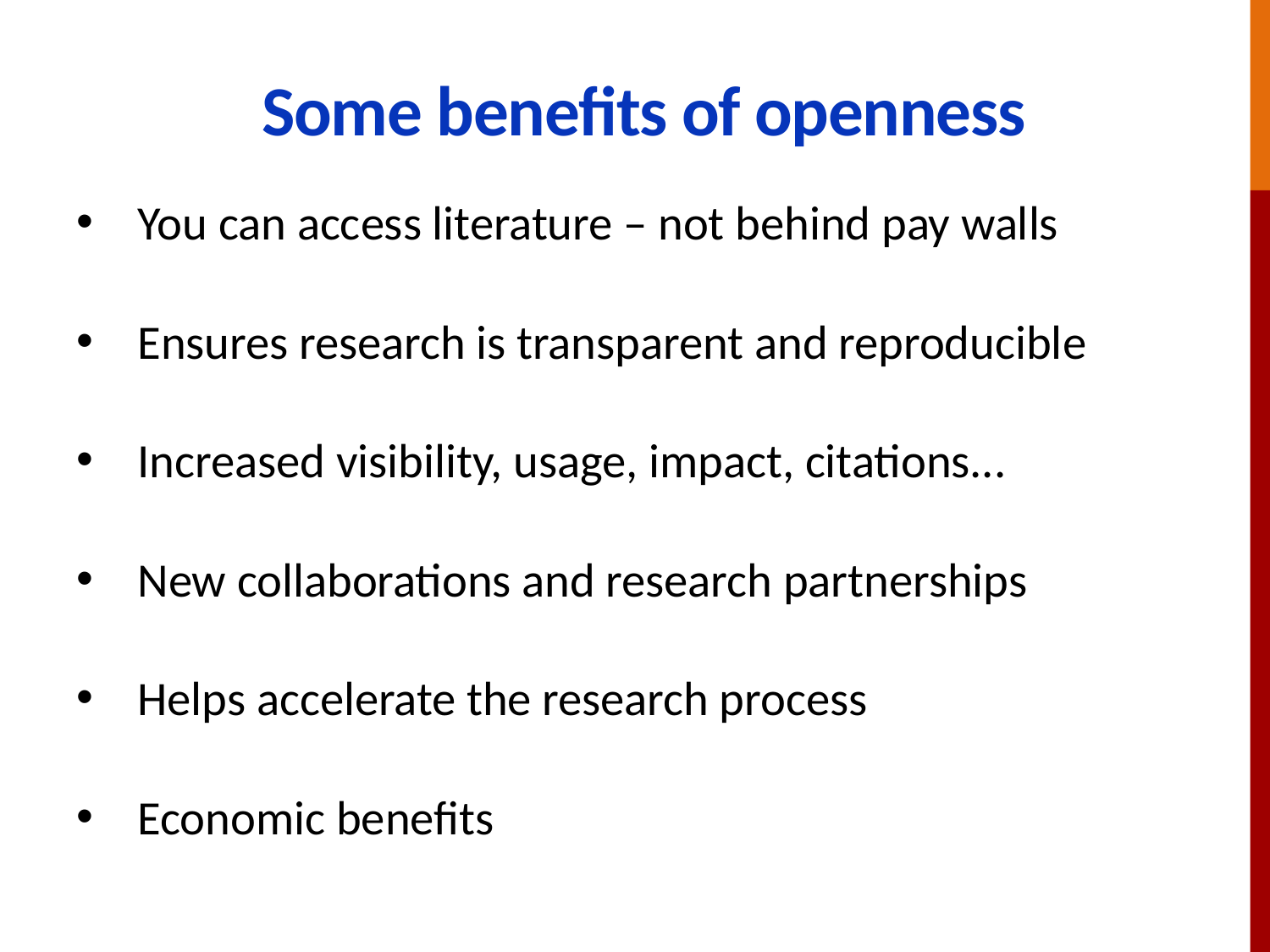

# Some benefits of openness
You can access literature – not behind pay walls
Ensures research is transparent and reproducible
Increased visibility, usage, impact, citations...
New collaborations and research partnerships
Helps accelerate the research process
Economic benefits